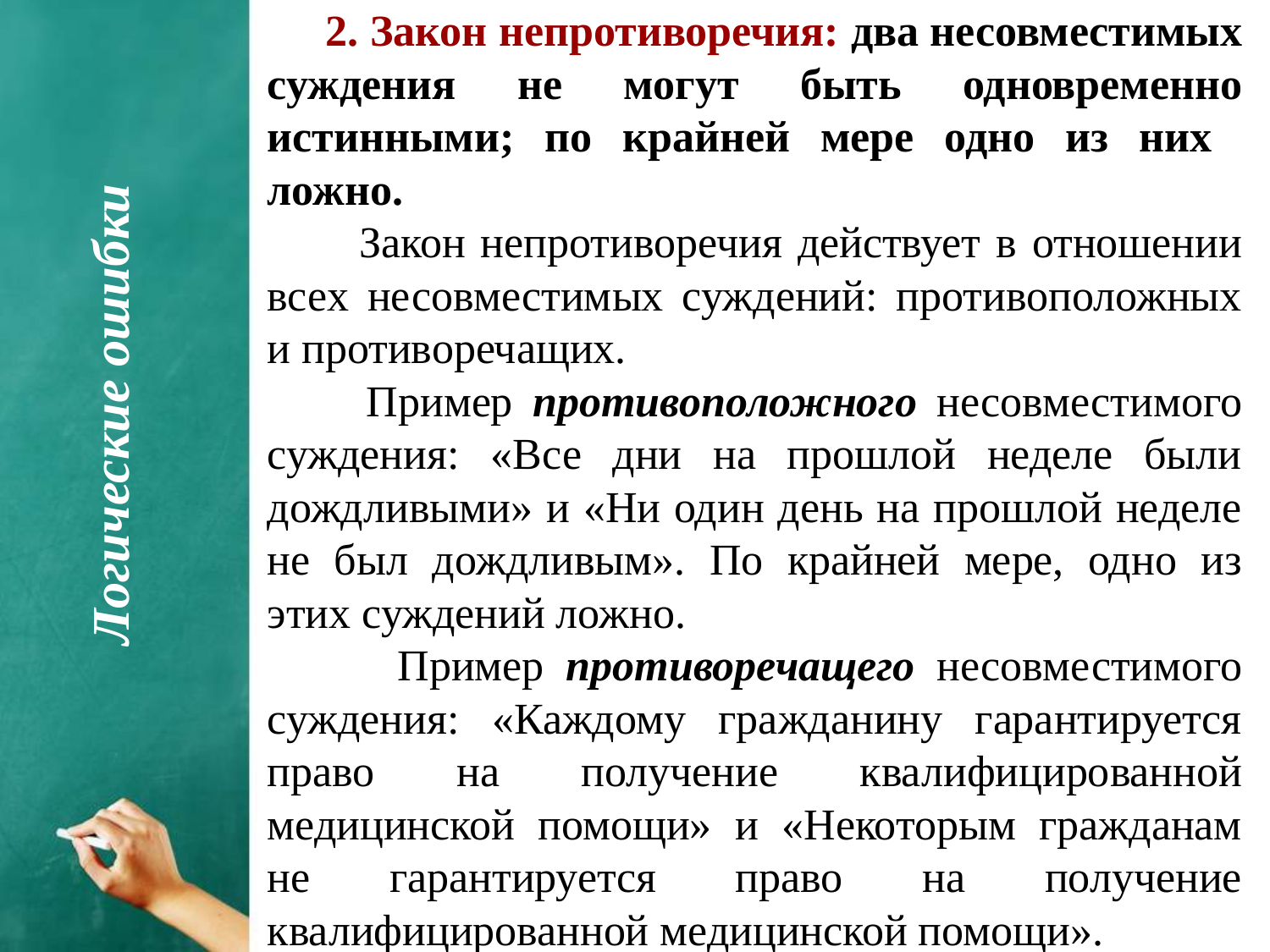

2. Закон непротиворечия: два несовместимых суждения не могут быть одновременно истинными; по крайней мере одно из них  ложно.
      Закон непротиворечия действует в отношении всех несовместимых суждений: противоположных и противоречащих.
     Пример противоположного несовместимого суждения: «Все дни на прошлой неделе были дождливыми» и «Ни один день на прошлой неделе не был дождливым». По крайней мере, одно из этих суждений ложно.
      Пример противоречащего несовместимого суждения: «Каждому гражданину гарантируется право на получение квалифицированной медицинской помощи» и «Некоторым гражданам не гарантируется право на получение квалифицированной медицинской помощи».

Логические ошибки